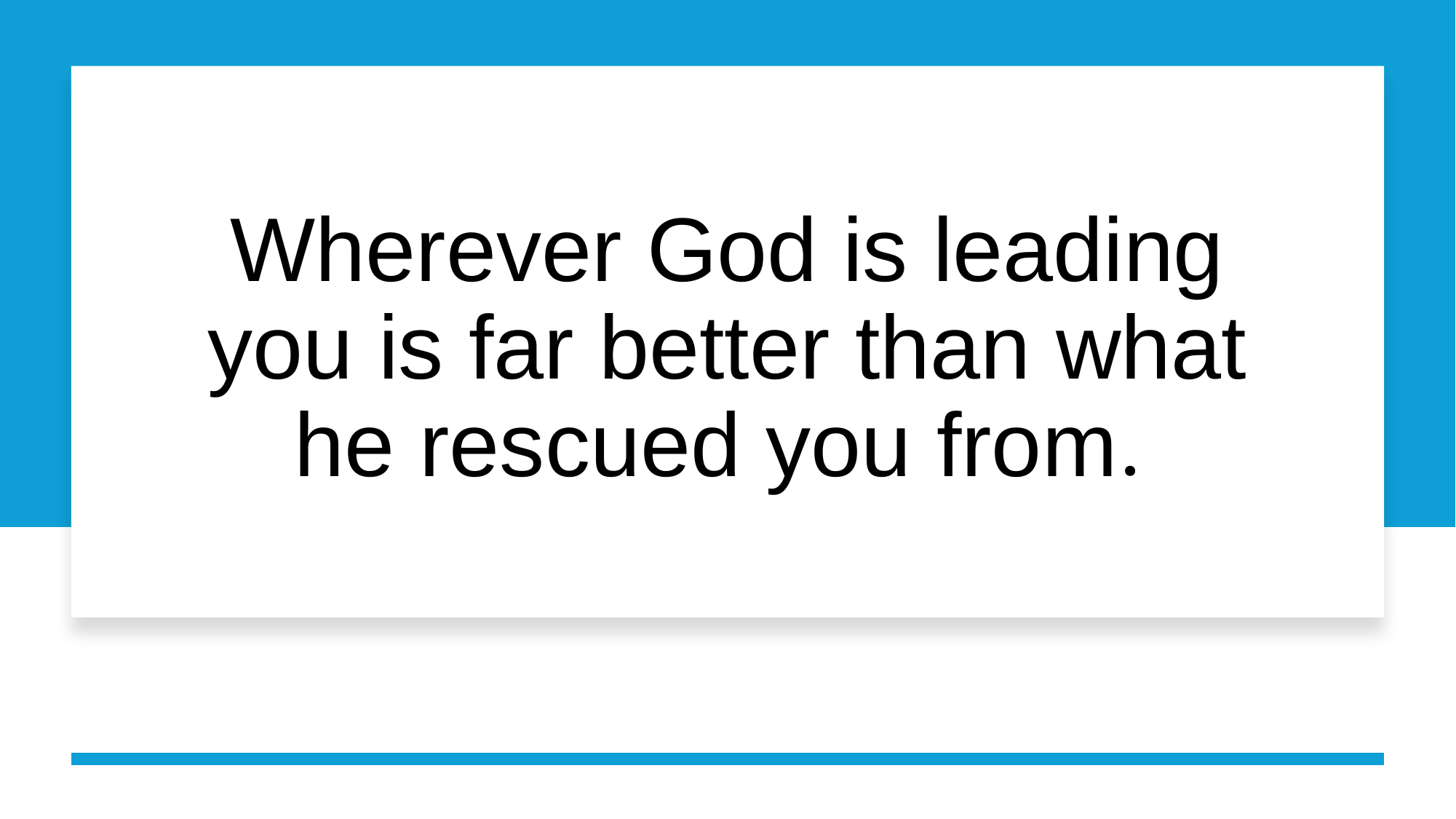

# Wherever God is leading you is far better than what he rescued you from.